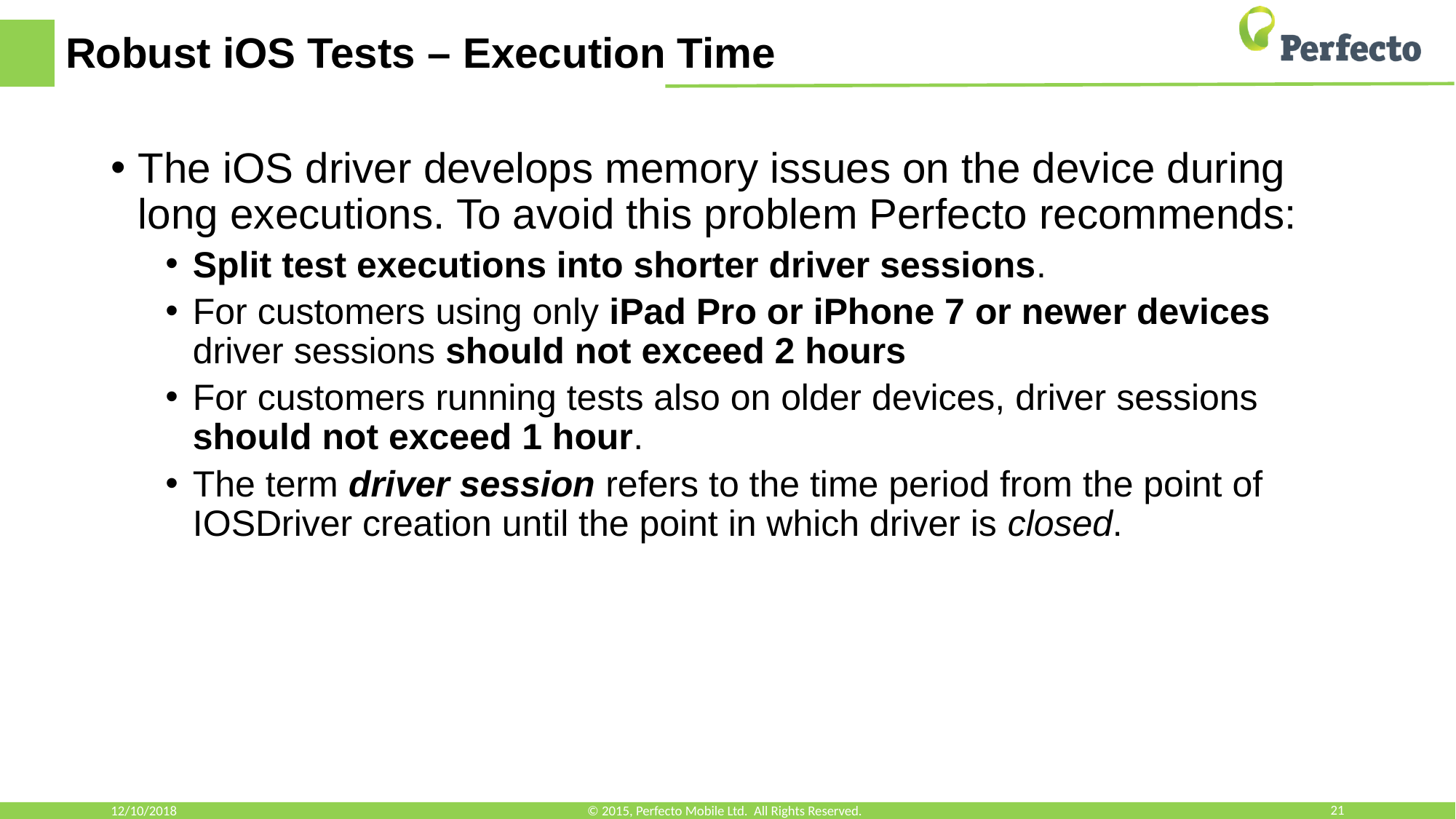

# Robust iOS Tests – Execution Time
The iOS driver develops memory issues on the device during long executions. To avoid this problem Perfecto recommends:
Split test executions into shorter driver sessions.
For customers using only iPad Pro or iPhone 7 or newer devices driver sessions should not exceed 2 hours
For customers running tests also on older devices, driver sessions should not exceed 1 hour.
The term driver session refers to the time period from the point of IOSDriver creation until the point in which driver is closed.
12/10/2018
© 2015, Perfecto Mobile Ltd.  All Rights Reserved.
21